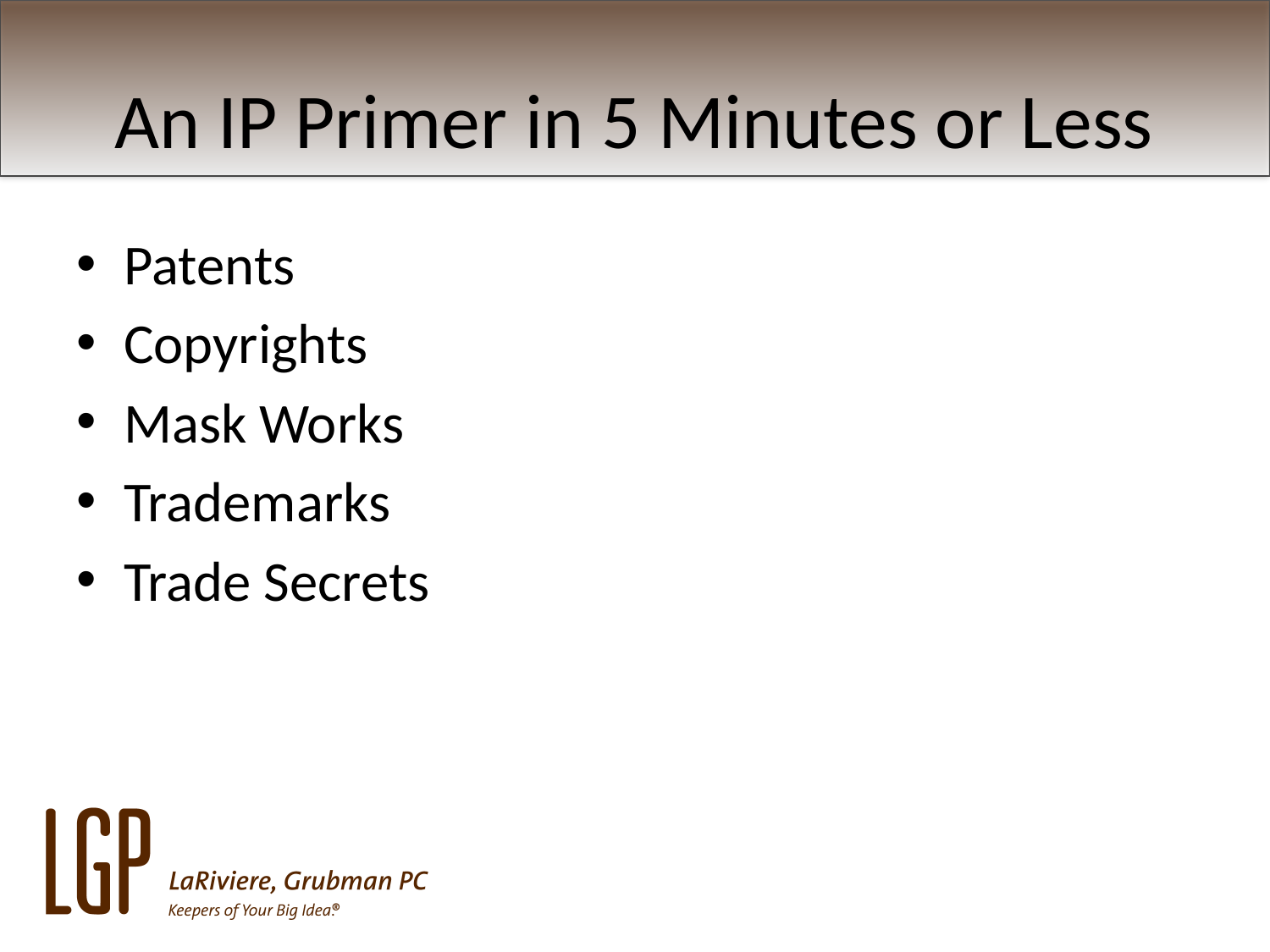

# An IP Primer in 5 Minutes or Less
Patents
Copyrights
Mask Works
Trademarks
Trade Secrets